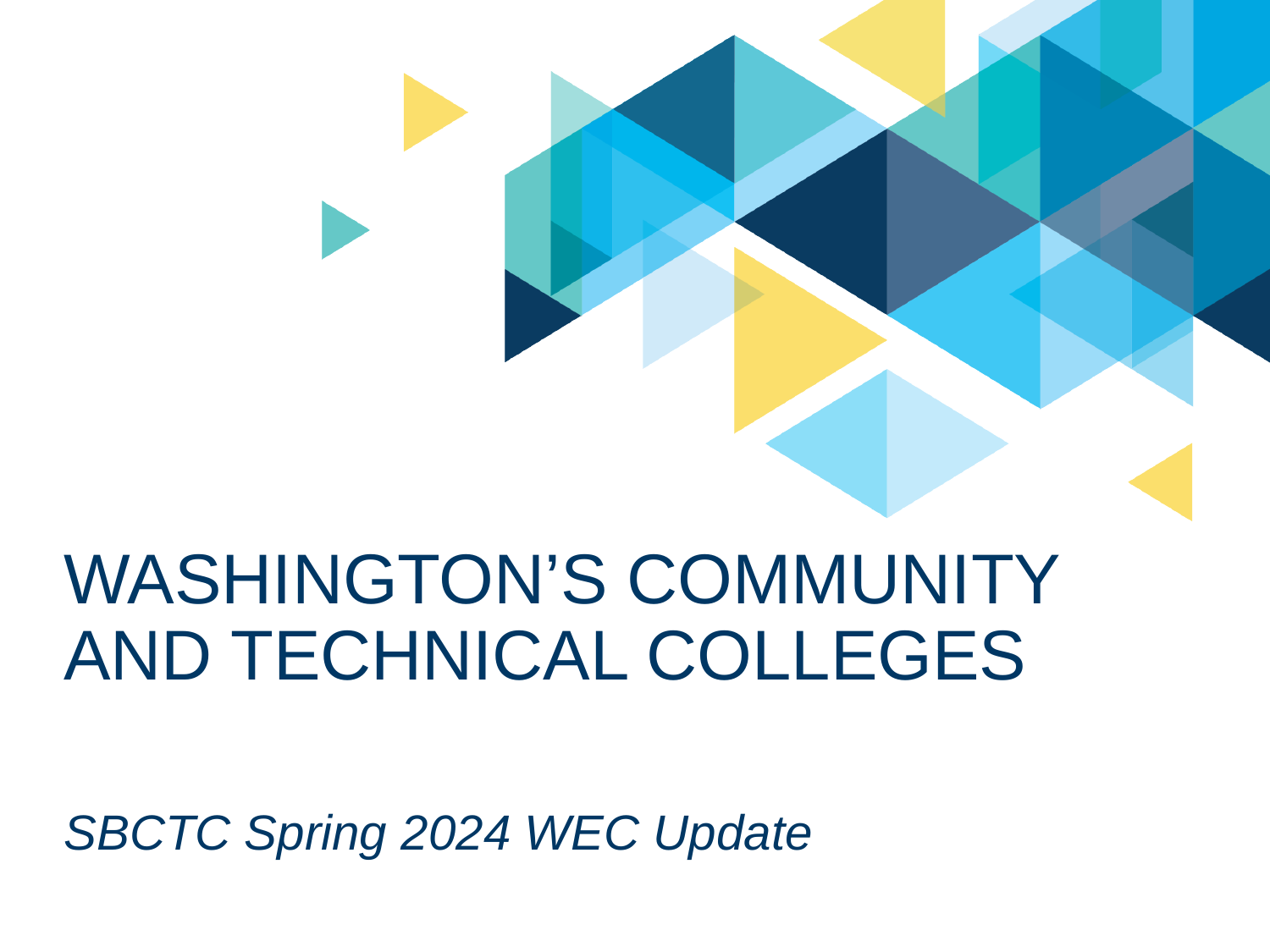

# Washington’s Community and technical colleges
SBCTC Spring 2024 WEC Update